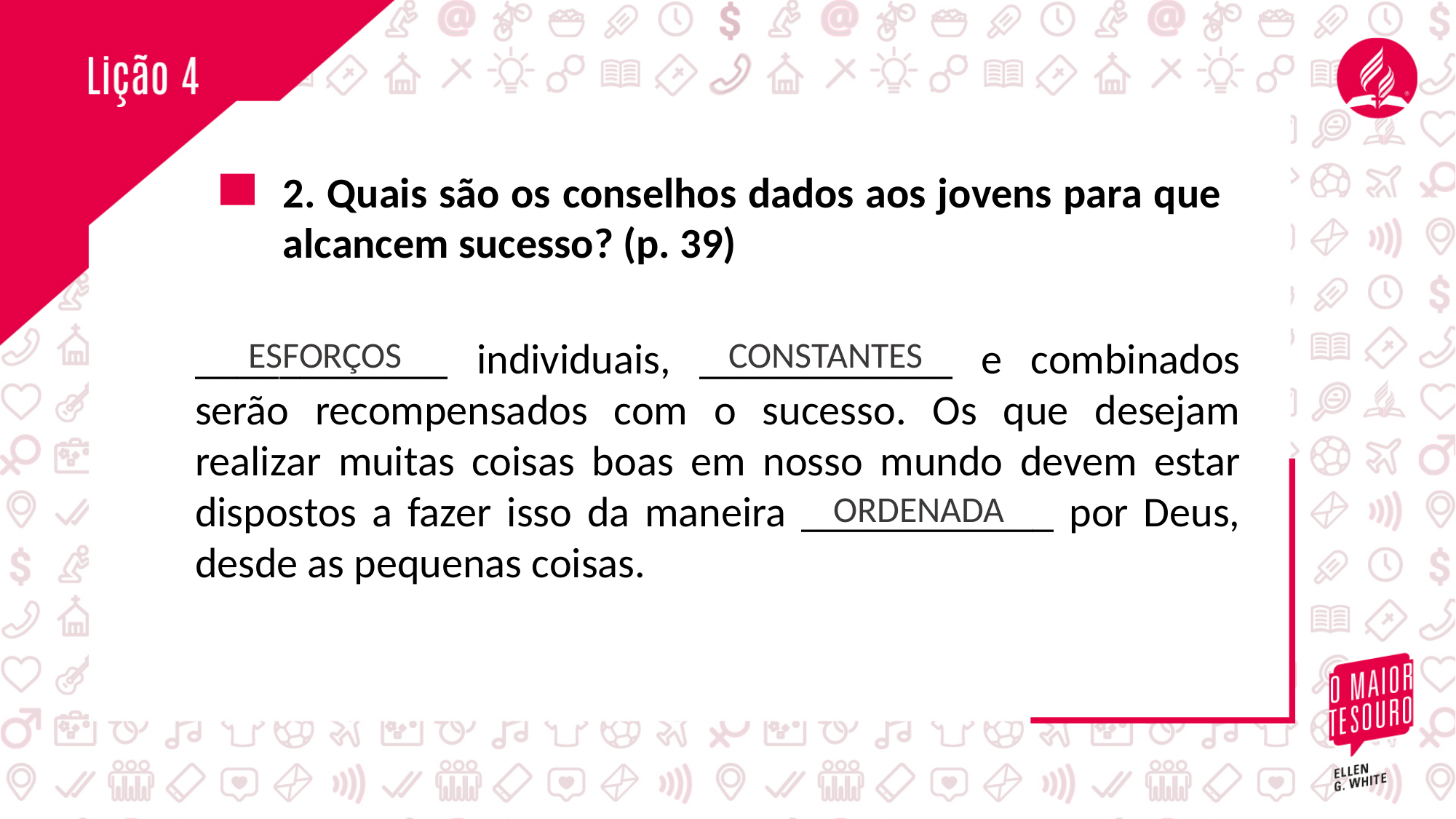

2. Quais são os conselhos dados aos jovens para que alcancem sucesso? (p. 39)

____________ individuais, ____________ e combinados serão recompensados com o sucesso. Os que desejam realizar muitas coisas boas em nosso mundo devem estar dispostos a fazer isso da maneira ____________ por Deus, desde as pequenas coisas.
ESFORÇOS
CONSTANTES
ORDENADA